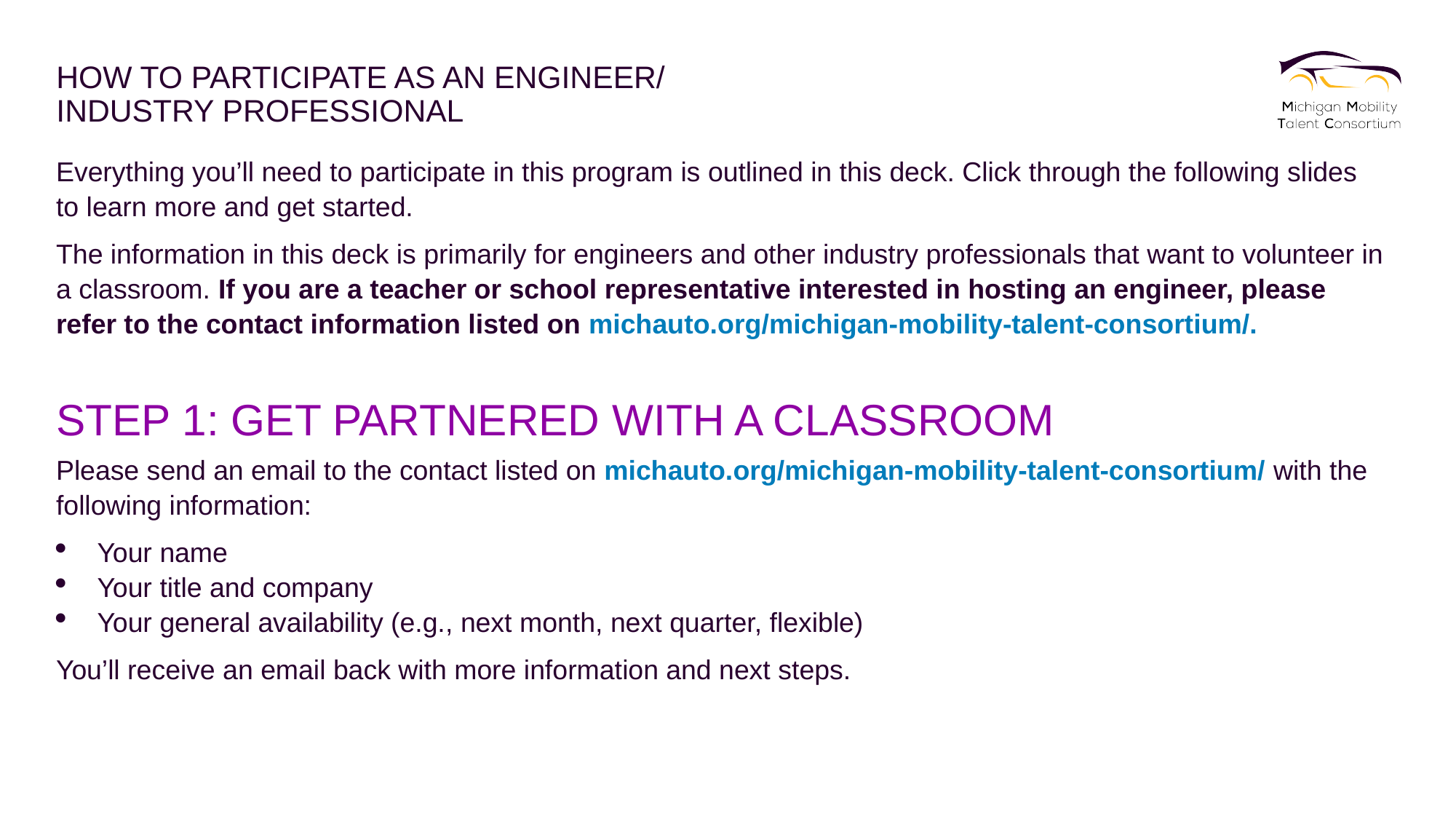

# How to participate as an engineer/ Industry professional
Everything you’ll need to participate in this program is outlined in this deck. Click through the following slides to learn more and get started.
The information in this deck is primarily for engineers and other industry professionals that want to volunteer in a classroom. If you are a teacher or school representative interested in hosting an engineer, please refer to the contact information listed on michauto.org/michigan-mobility-talent-consortium/.
Step 1: Get partnered with a classroom
Please send an email to the contact listed on michauto.org/michigan-mobility-talent-consortium/ with the following information:
Your name
Your title and company
Your general availability (e.g., next month, next quarter, flexible)
You’ll receive an email back with more information and next steps.